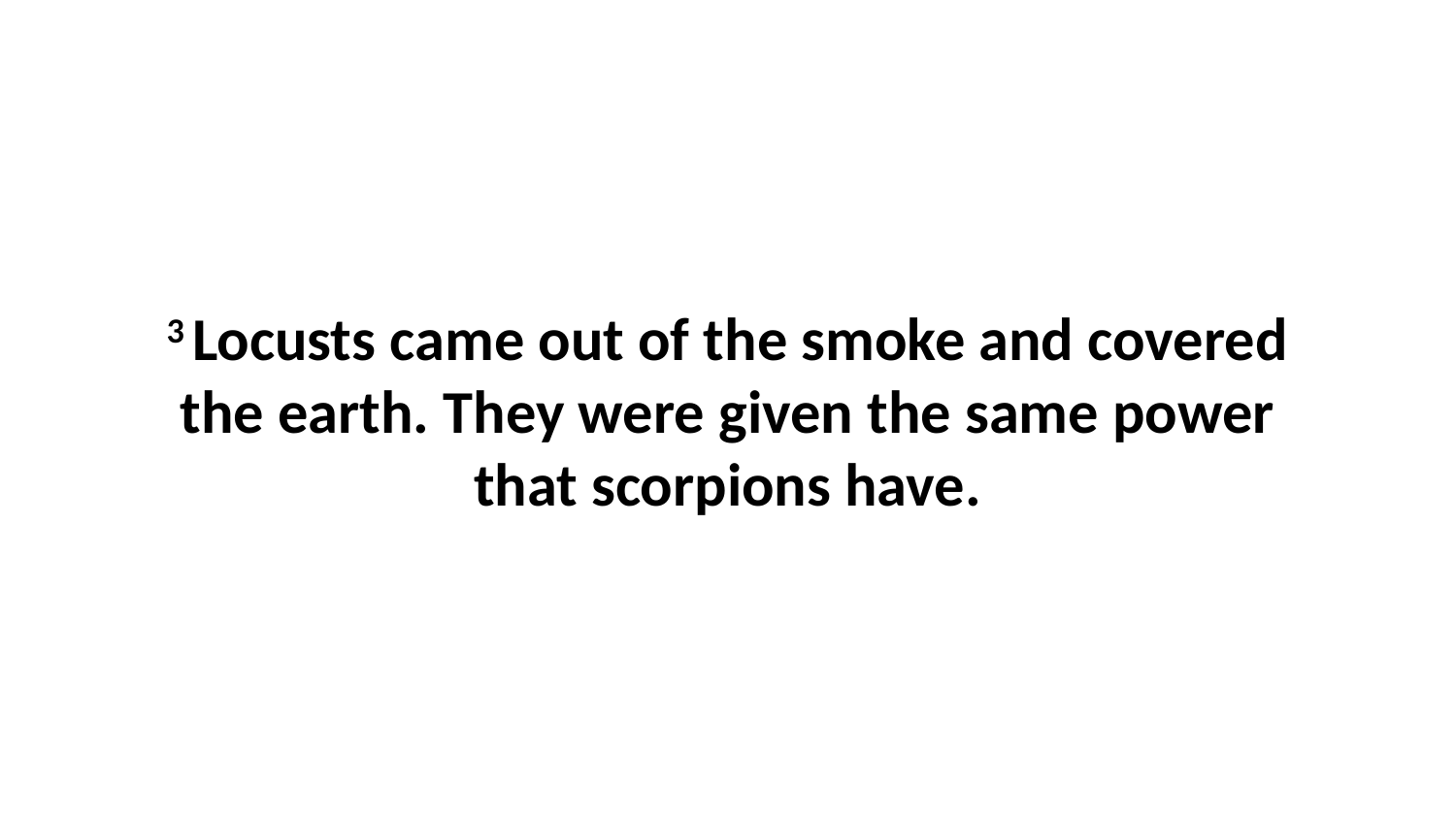

3 Locusts came out of the smoke and covered the earth. They were given the same power that scorpions have.